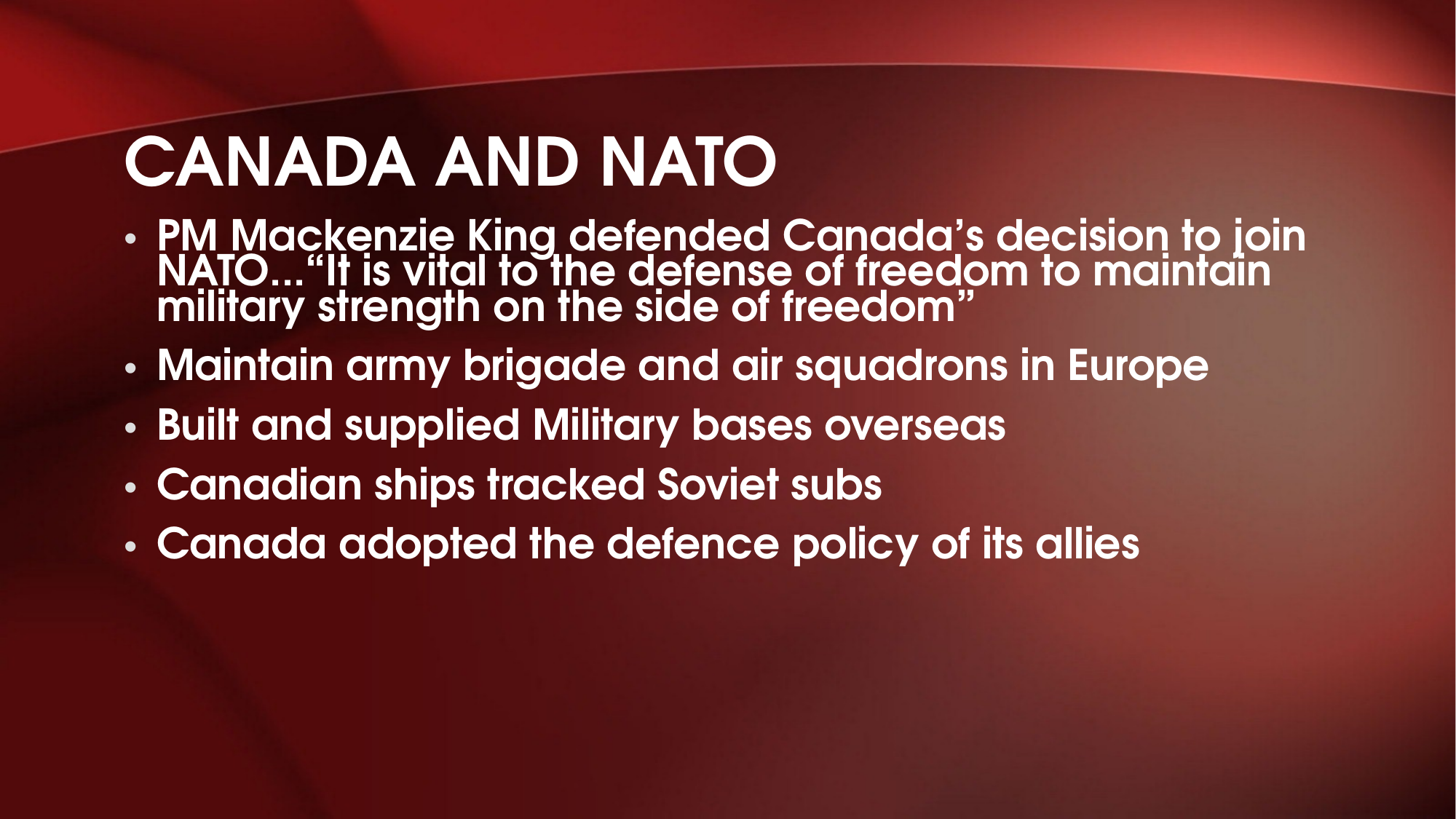

# CANADA And NATO
PM Mackenzie King defended Canada’s decision to join NATO...“It is vital to the defense of freedom to maintain military strength on the side of freedom”
Maintain army brigade and air squadrons in Europe
Built and supplied Military bases overseas
Canadian ships tracked Soviet subs
Canada adopted the defence policy of its allies